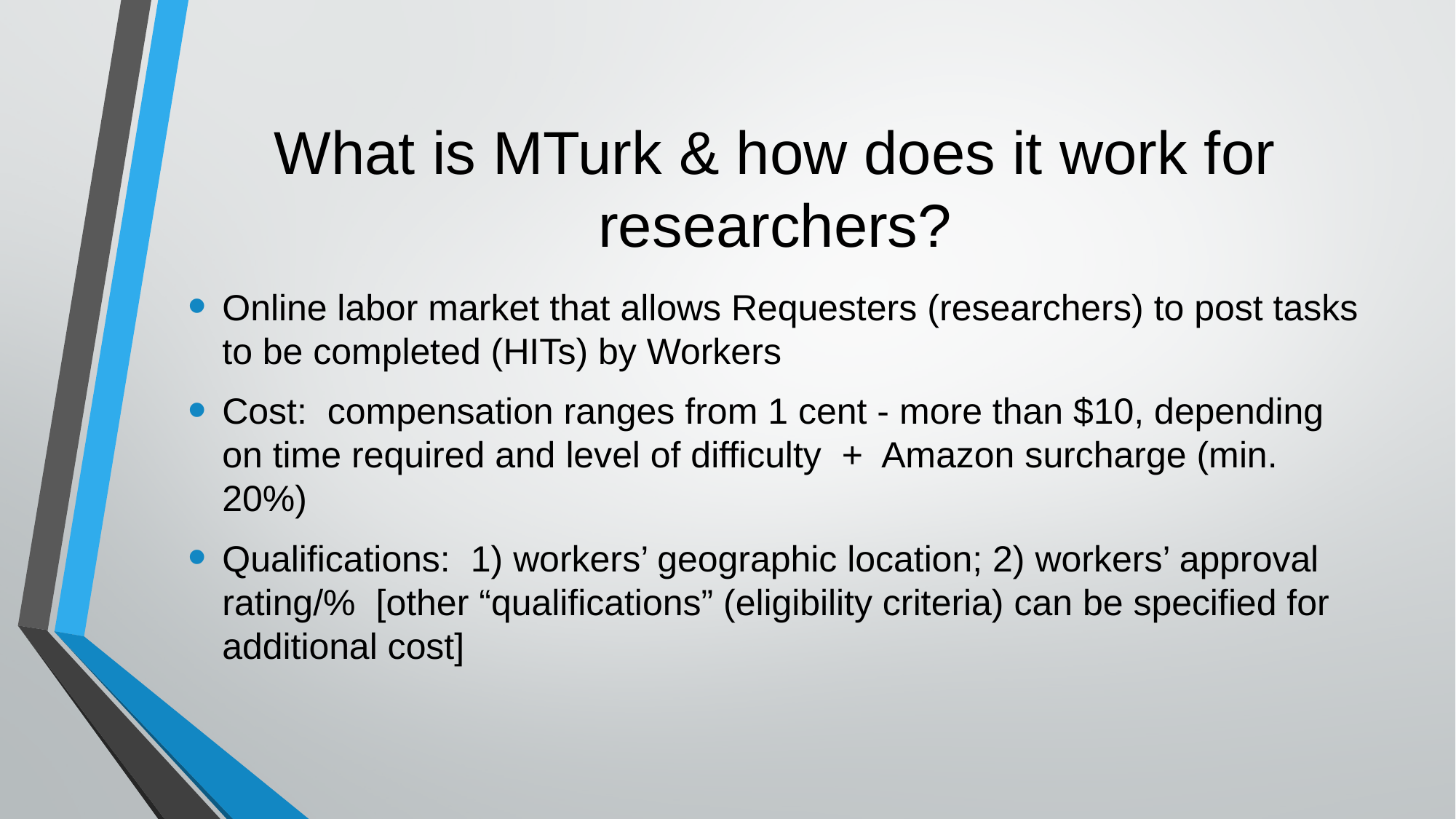

# What is MTurk & how does it work for researchers?
Online labor market that allows Requesters (researchers) to post tasks to be completed (HITs) by Workers
Cost:  compensation ranges from 1 cent - more than $10, depending on time required and level of difficulty  +  Amazon surcharge (min. 20%)
Qualifications:  1) workers’ geographic location; 2) workers’ approval rating/%  [other “qualifications” (eligibility criteria) can be specified for additional cost]